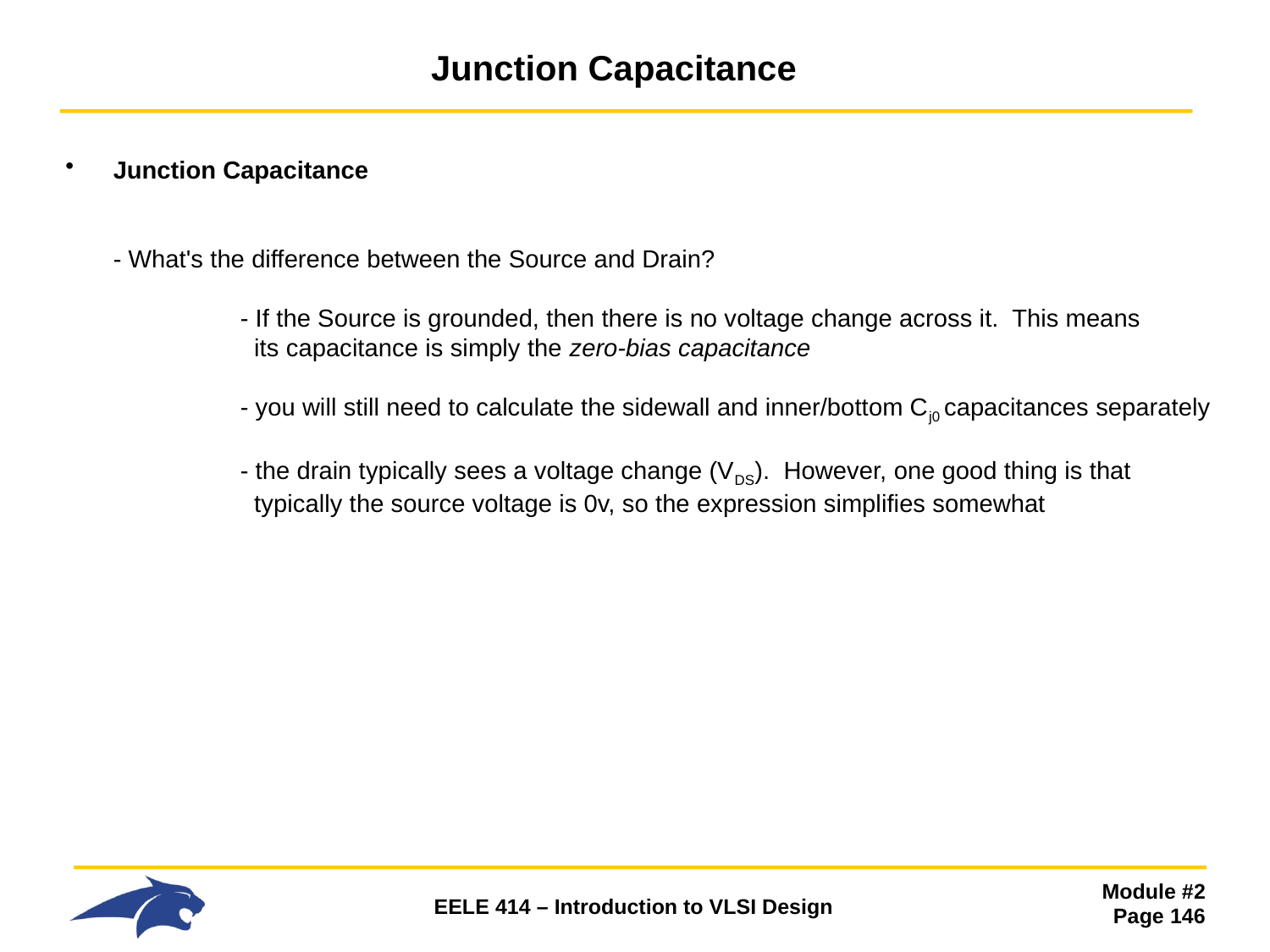

# Junction Capacitance
Junction Capacitance
- What's the difference between the Source and Drain?
	- If the Source is grounded, then there is no voltage change across it.  This means
  	  its capacitance is simply the zero-bias capacitance
 	- you will still need to calculate the sidewall and inner/bottom Cj0 capacitances separately
 	- the drain typically sees a voltage change (VDS).  However, one good thing is that
  	  typically the source voltage is 0v, so the expression simplifies somewhat